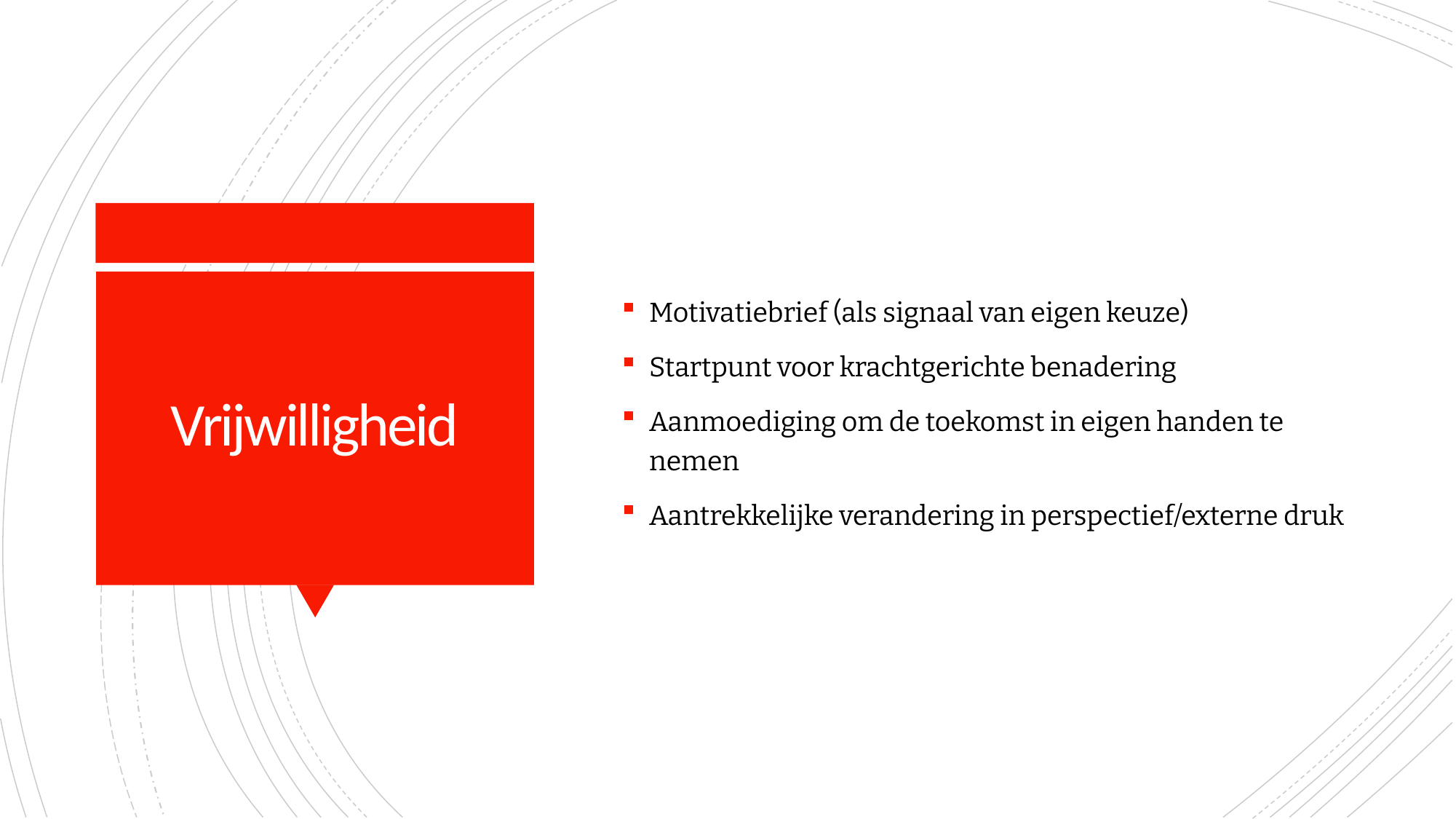

Motivatiebrief (als signaal van eigen keuze)
Startpunt voor krachtgerichte benadering
Aanmoediging om de toekomst in eigen handen te nemen
Aantrekkelijke verandering in perspectief/externe druk
# Vrijwilligheid